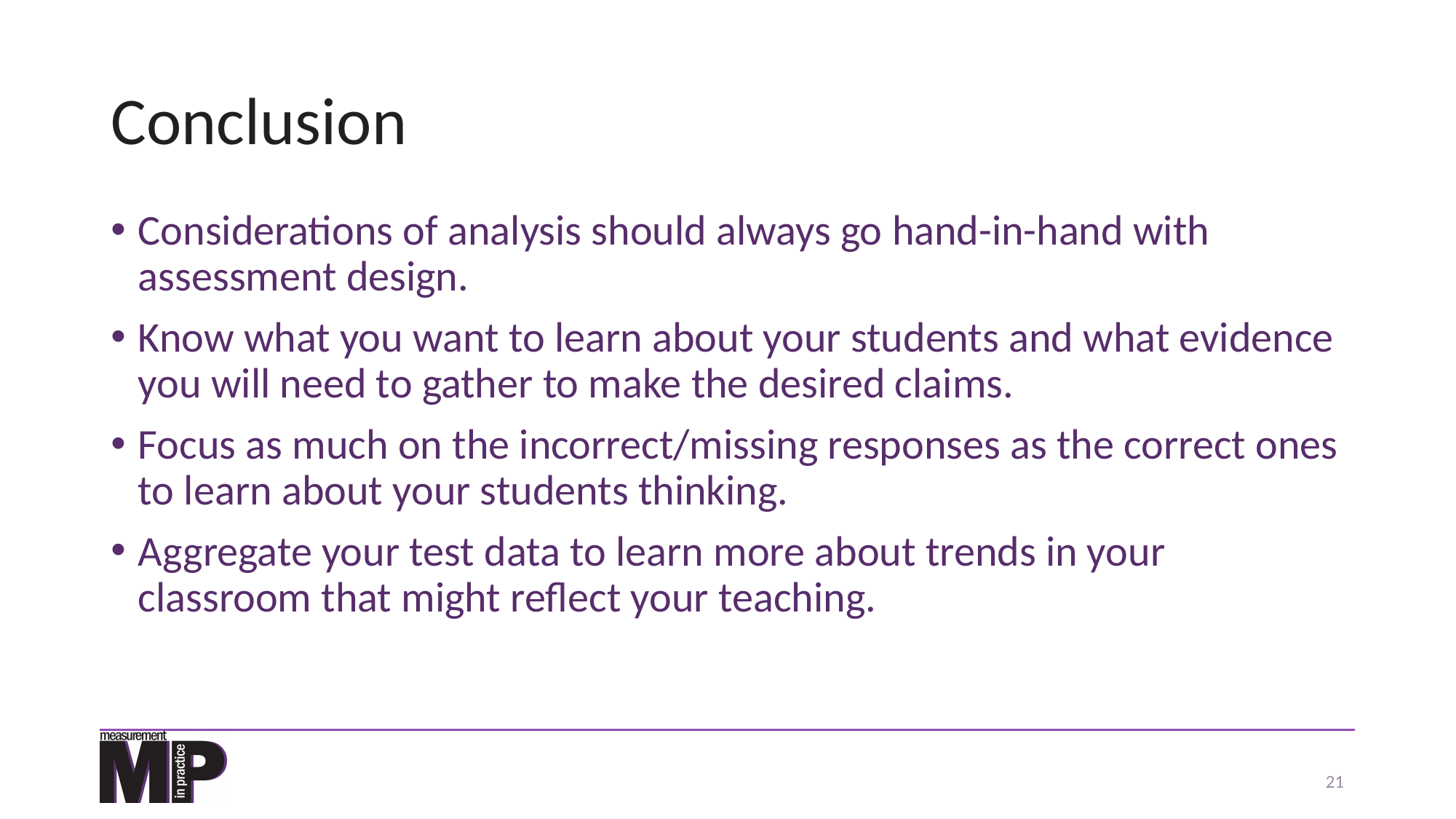

# Conclusion
Considerations of analysis should always go hand-in-hand with assessment design.
Know what you want to learn about your students and what evidence you will need to gather to make the desired claims.
Focus as much on the incorrect/missing responses as the correct ones to learn about your students thinking.
Aggregate your test data to learn more about trends in your classroom that might reflect your teaching.
21